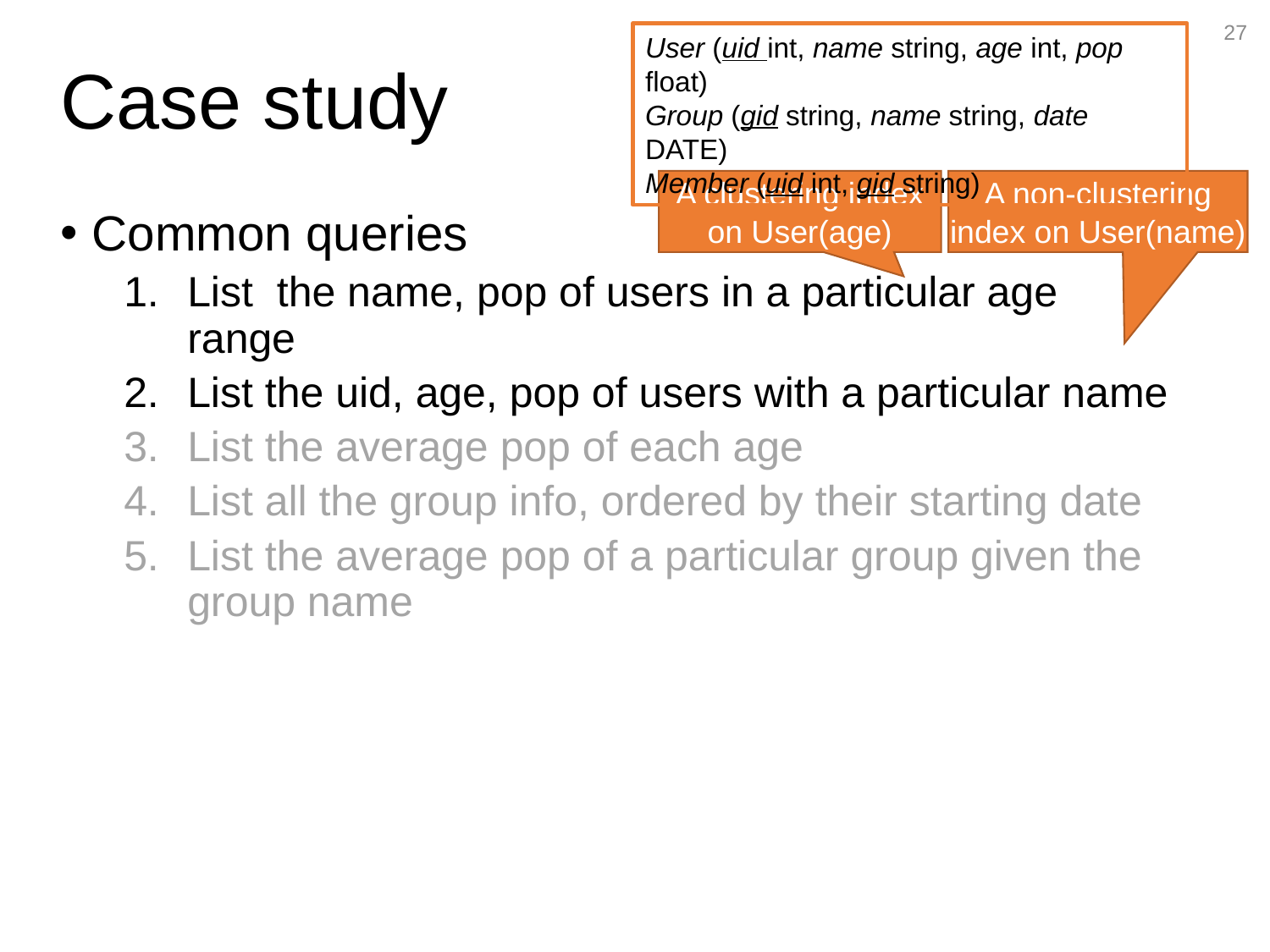

27
# Case study
User (uid int, name string, age int, pop float)
Group (gid string, name string, date DATE)
Member (uid int, gid string)
A clustering index on User(age)
A non-clustering index on User(name)
Common queries
List  the name, pop of users in a particular age range
List the uid, age, pop of users with a particular name
List the average pop of each age
List all the group info, ordered by their starting date
List the average pop of a particular group given the group name